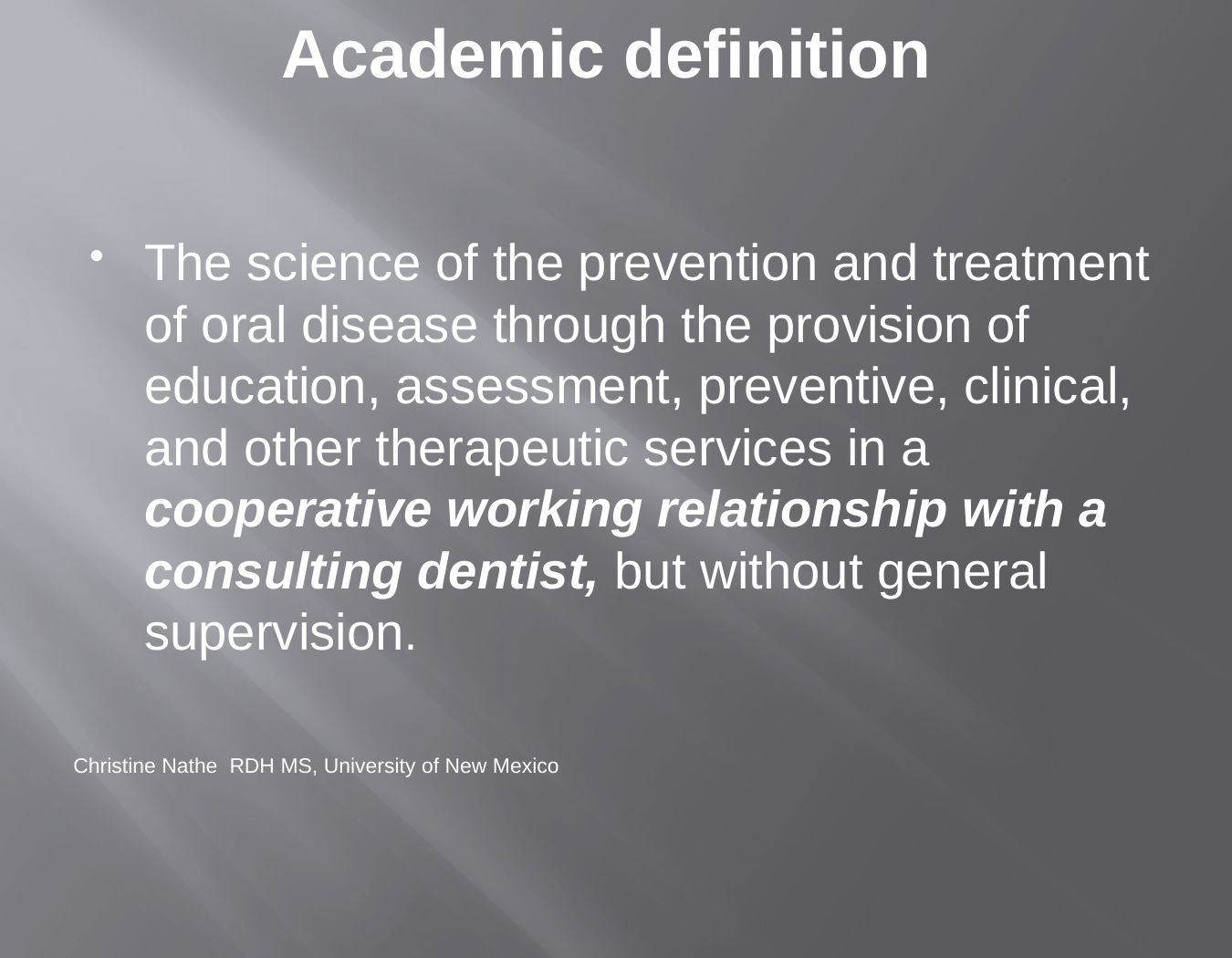

# Academic definition
The science of the prevention and treatment of oral disease through the provision of education, assessment, preventive, clinical, and other therapeutic services in a cooperative working relationship with a consulting dentist, but without general supervision.

Christine Nathe  RDH MS, University of New Mexico